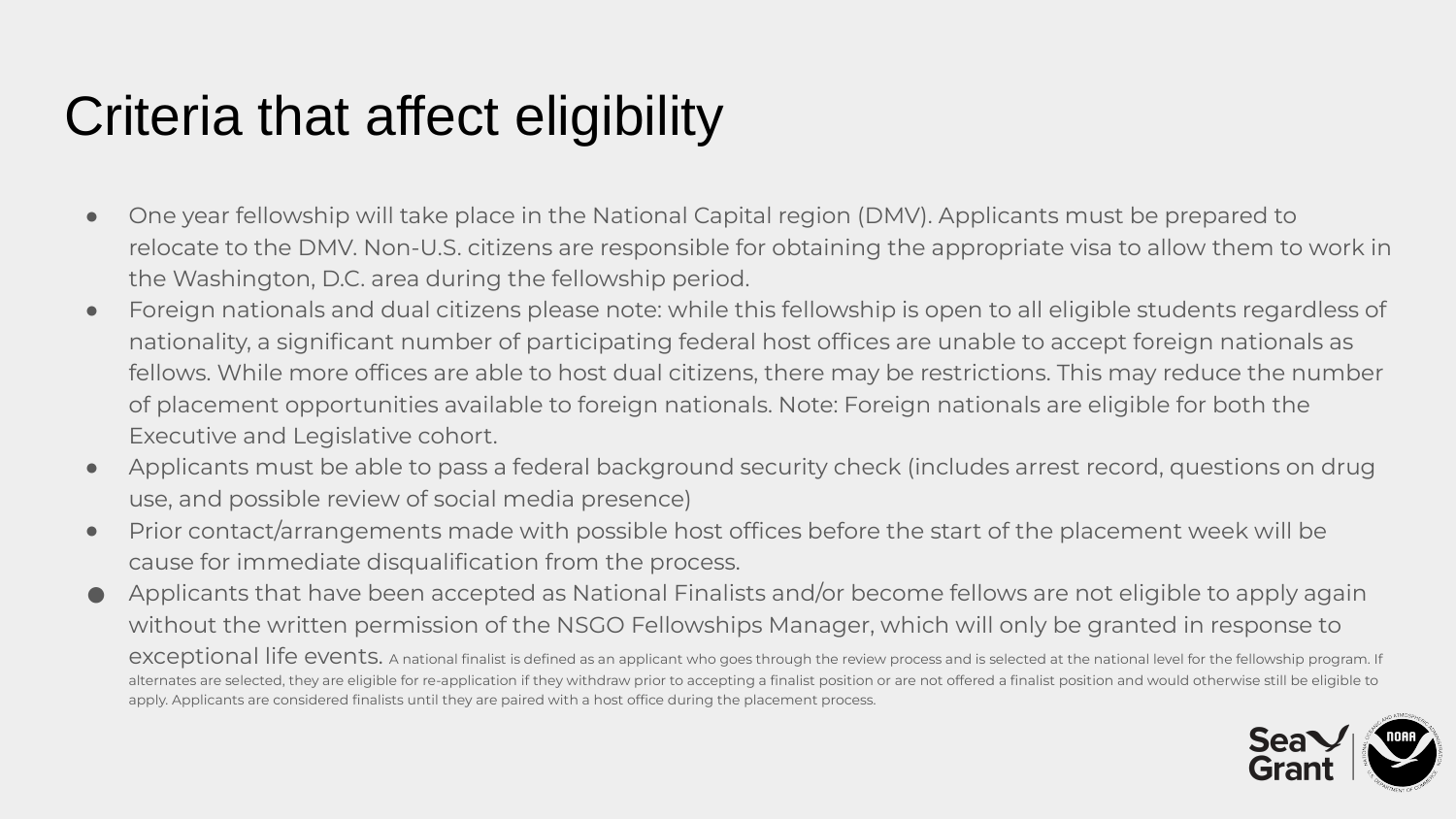

# Criteria that affect eligibility
One year fellowship will take place in the National Capital region (DMV). Applicants must be prepared to relocate to the DMV. Non-U.S. citizens are responsible for obtaining the appropriate visa to allow them to work in the Washington, D.C. area during the fellowship period.
Foreign nationals and dual citizens please note: while this fellowship is open to all eligible students regardless of nationality, a significant number of participating federal host offices are unable to accept foreign nationals as fellows. While more offices are able to host dual citizens, there may be restrictions. This may reduce the number of placement opportunities available to foreign nationals. Note: Foreign nationals are eligible for both the Executive and Legislative cohort.
Applicants must be able to pass a federal background security check (includes arrest record, questions on drug use, and possible review of social media presence)
Prior contact/arrangements made with possible host offices before the start of the placement week will be cause for immediate disqualification from the process.
Applicants that have been accepted as National Finalists and/or become fellows are not eligible to apply again without the written permission of the NSGO Fellowships Manager, which will only be granted in response to exceptional life events. A national finalist is defined as an applicant who goes through the review process and is selected at the national level for the fellowship program. If alternates are selected, they are eligible for re-application if they withdraw prior to accepting a finalist position or are not offered a finalist position and would otherwise still be eligible to apply. Applicants are considered finalists until they are paired with a host office during the placement process.